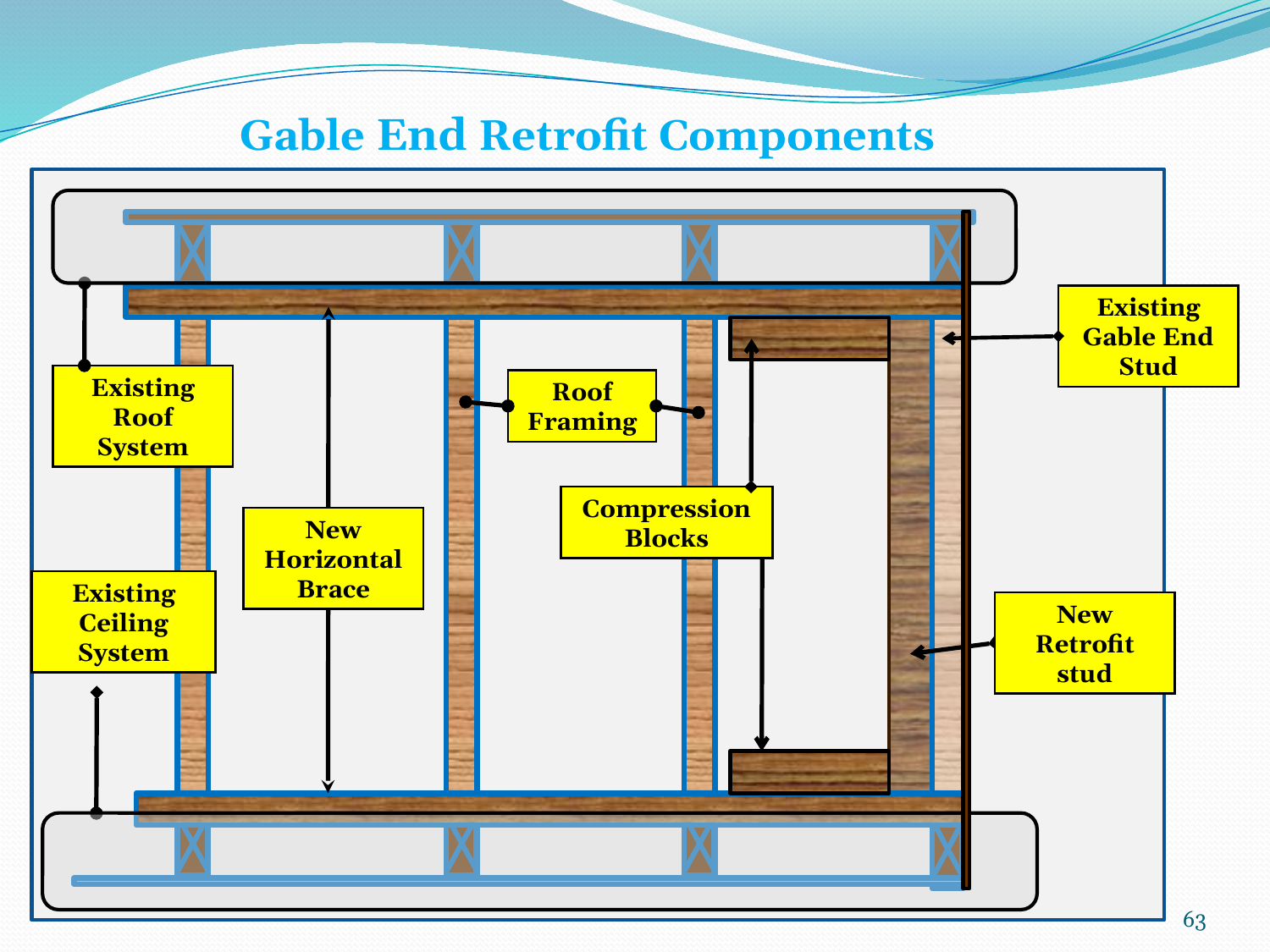

# Gable End Retrofit Components

Existing Roof System

Existing Gable End Stud
New Horizontal Brace

Compression Blocks
Roof Framing

Existing Ceiling System

New Retrofit stud

63